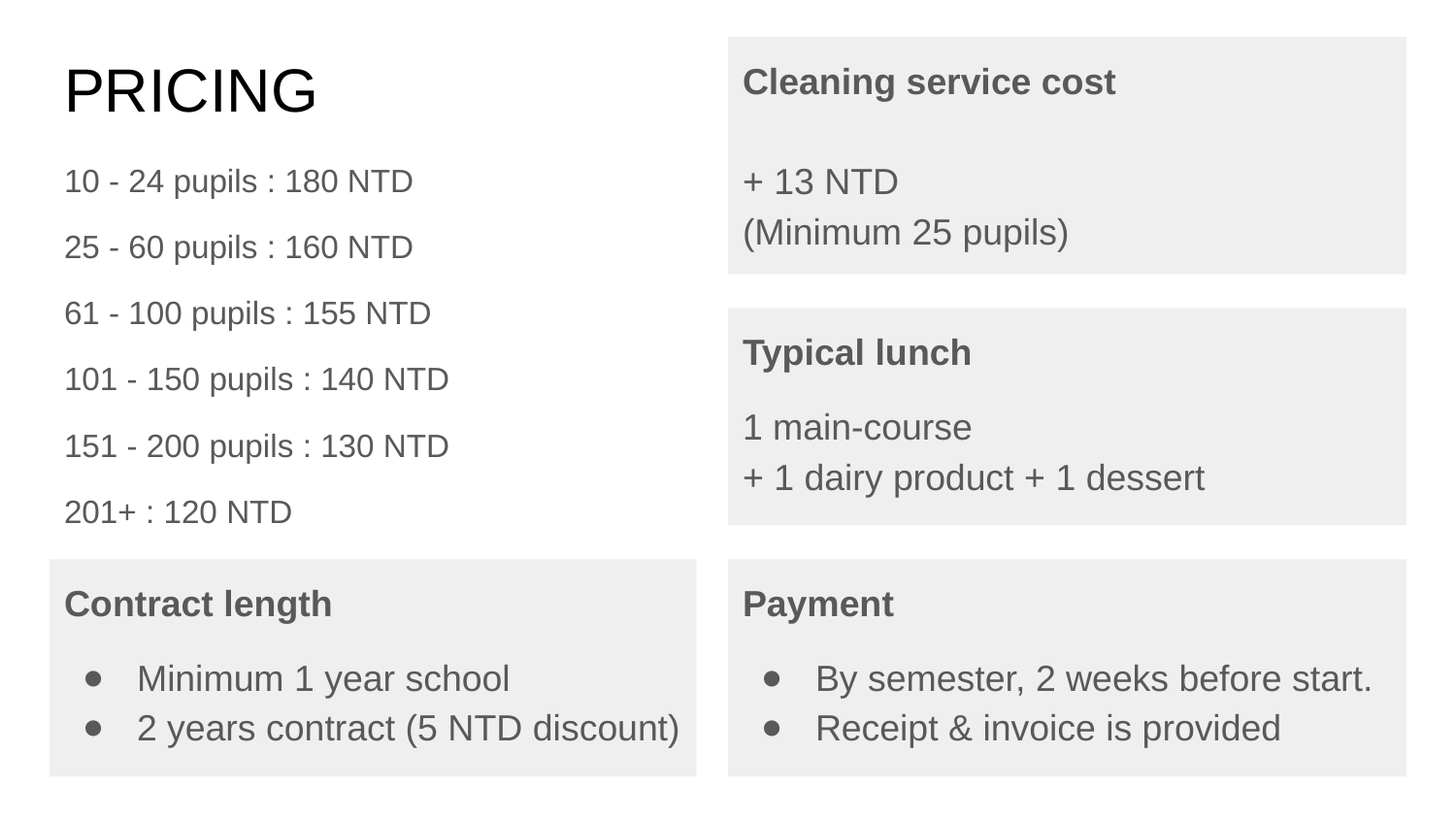

# PRICING
Cleaning service cost
+ 13 NTD
(Minimum 25 pupils)
10 - 24 pupils : 180 NTD
25 - 60 pupils : 160 NTD
61 - 100 pupils : 155 NTD
101 - 150 pupils : 140 NTD
151 - 200 pupils : 130 NTD
201+ : 120 NTD
Typical lunch
1 main-course
+ 1 dairy product + 1 dessert
Contract length
Minimum 1 year school
2 years contract (5 NTD discount)
Payment
By semester, 2 weeks before start.
Receipt & invoice is provided